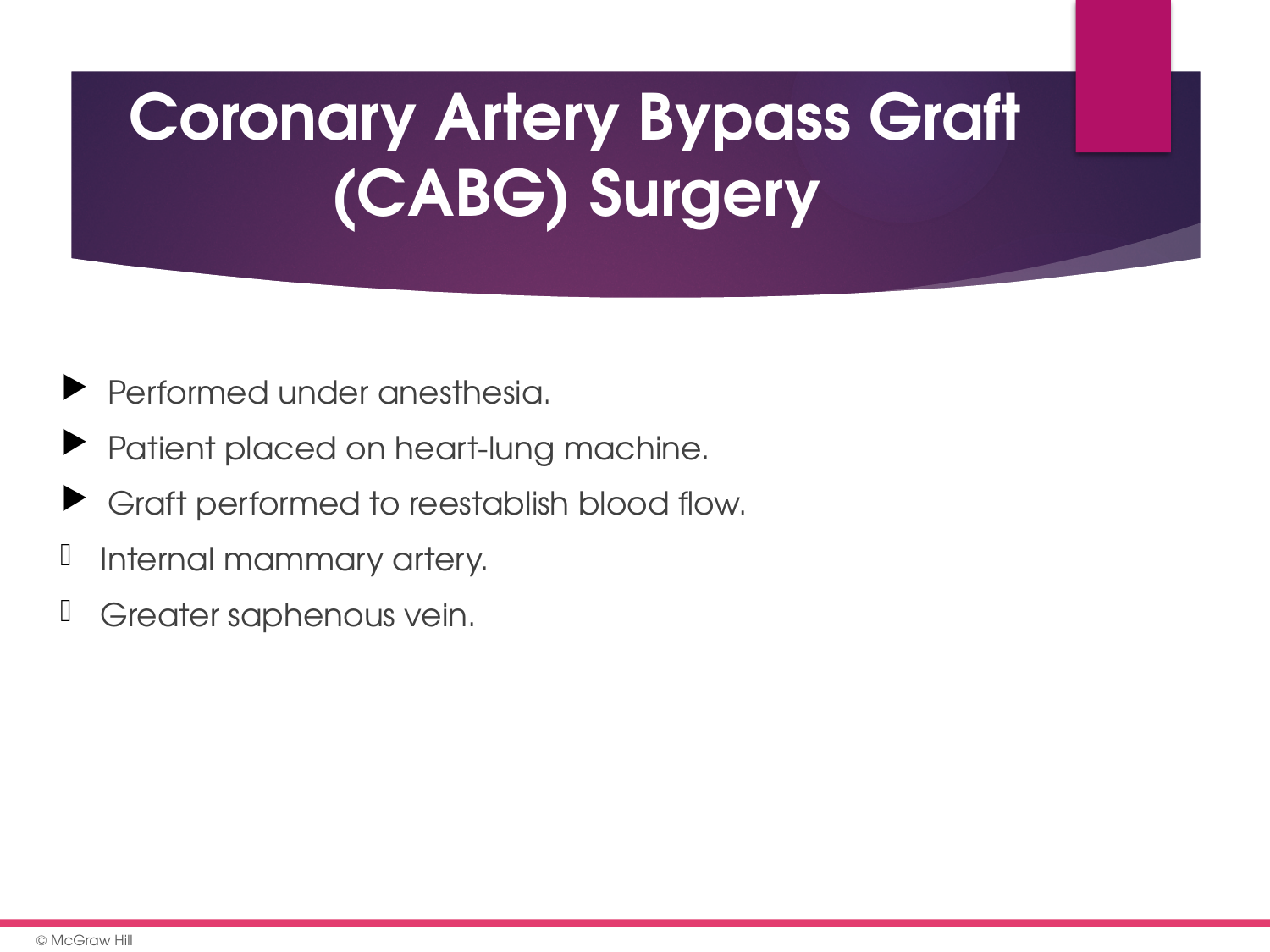

# Coronary Artery Bypass Graft (C A B G) Surgery
Performed under anesthesia.
Patient placed on heart-lung machine.
Graft performed to reestablish blood flow.
Internal mammary artery.
Greater saphenous vein.
45